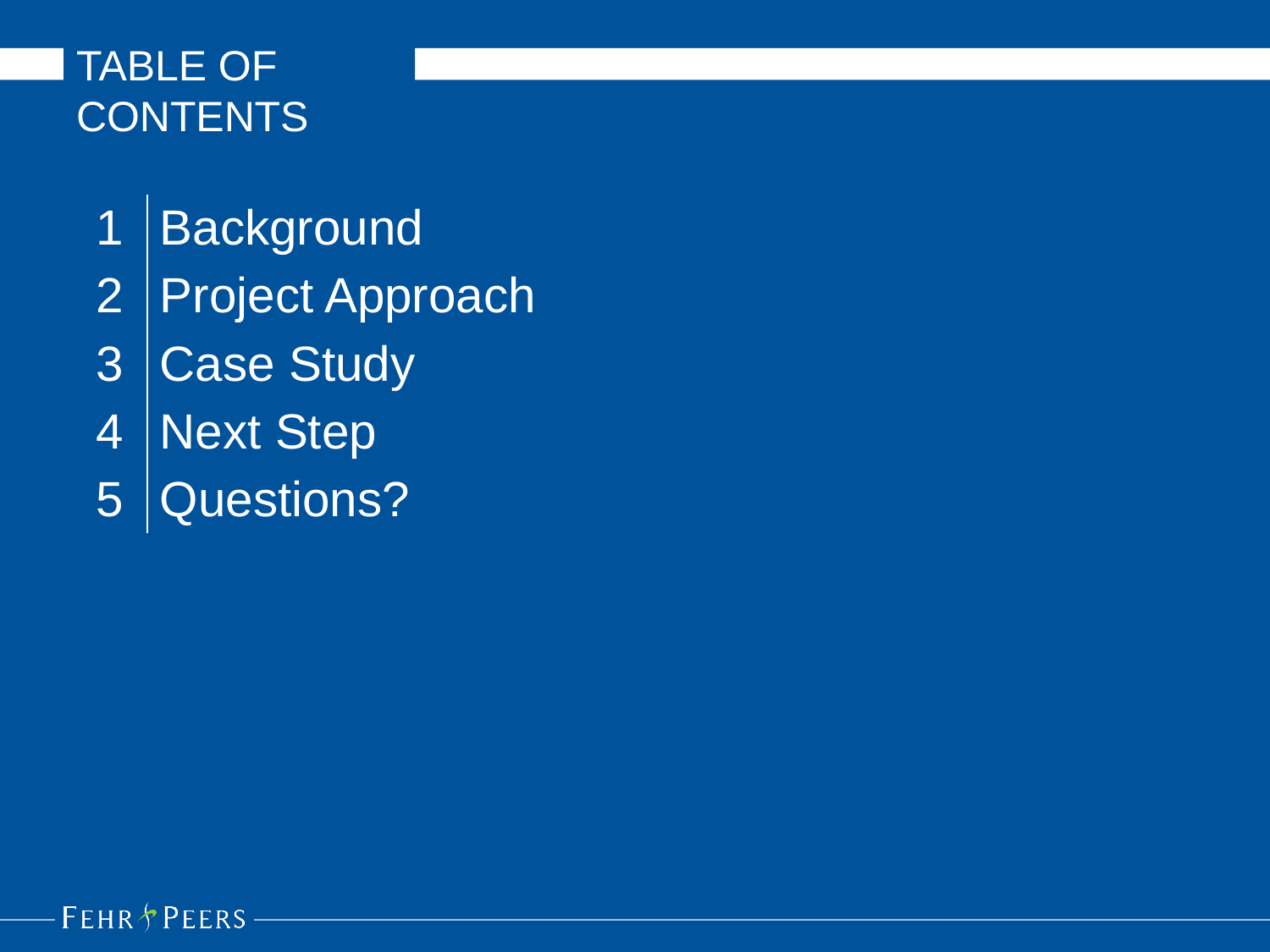

TABLE OF CONTENTS
| 1 | Background |
| --- | --- |
| 2 | Project Approach |
| 3 | Case Study |
| 4 | Next Step |
| 5 | Questions? |